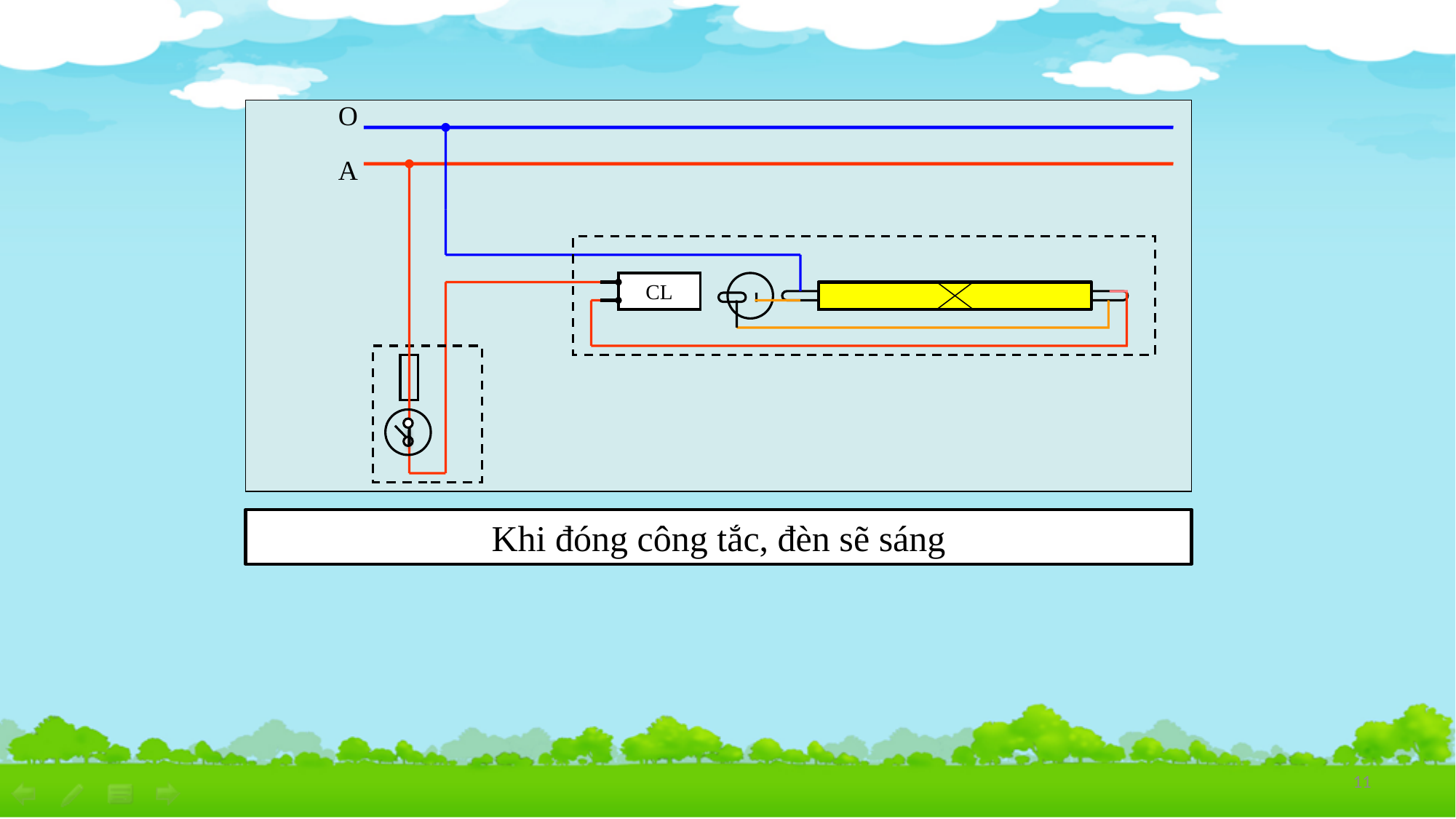

O

A

CL

Khi đóng công tắc, đèn sẽ sáng
11